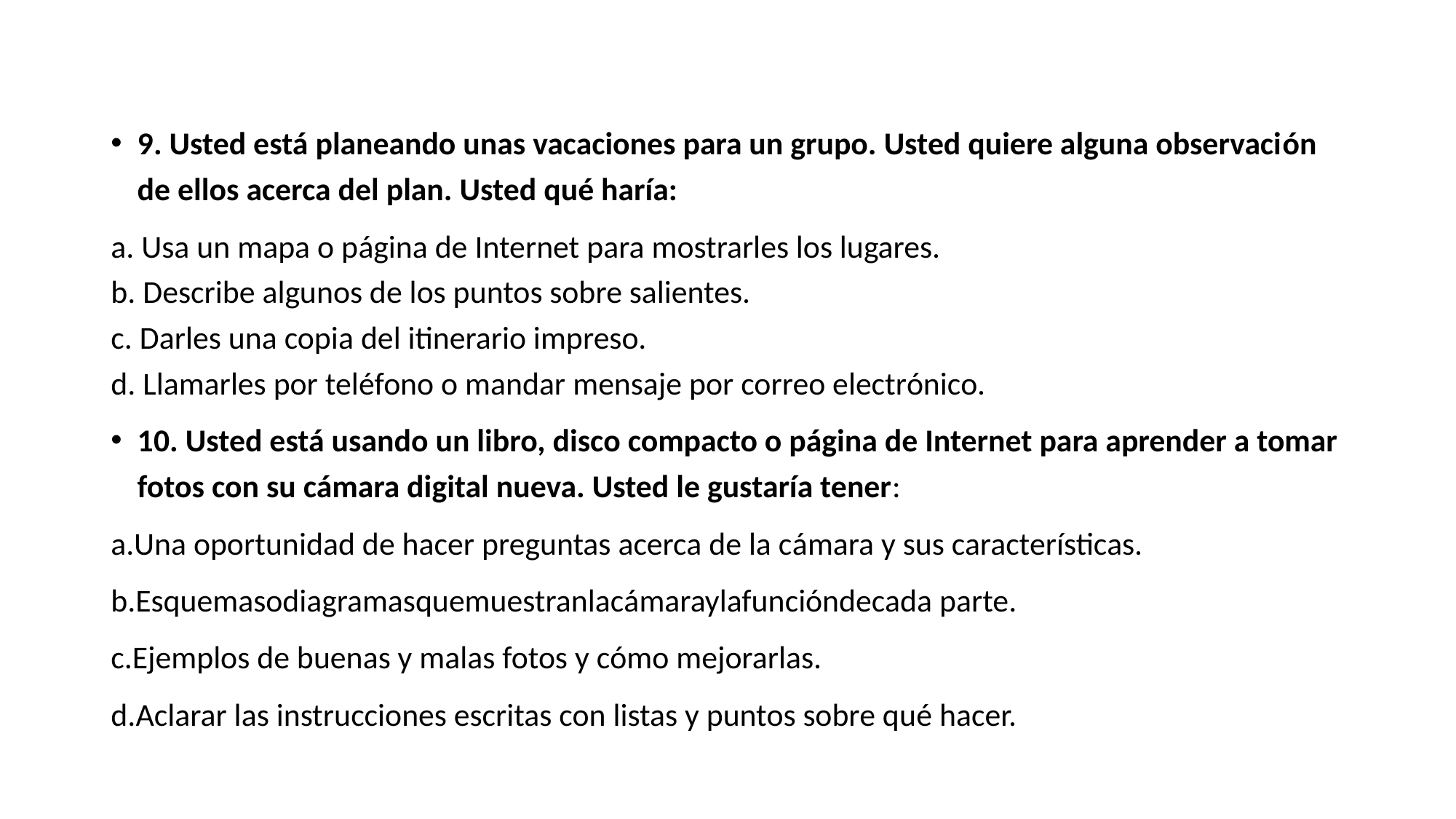

9. Usted está planeando unas vacaciones para un grupo. Usted quiere alguna observación de ellos acerca del plan. Usted qué haría:
a. Usa un mapa o página de Internet para mostrarles los lugares.
b. Describe algunos de los puntos sobre salientes.
c. Darles una copia del itinerario impreso.
d. Llamarles por teléfono o mandar mensaje por correo electrónico.
10. Usted está usando un libro, disco compacto o página de Internet para aprender a tomar fotos con su cámara digital nueva. Usted le gustaría tener:
a.Una oportunidad de hacer preguntas acerca de la cámara y sus características.
b.Esquemasodiagramasquemuestranlacámaraylafuncióndecada parte.
c.Ejemplos de buenas y malas fotos y cómo mejorarlas.
d.Aclarar las instrucciones escritas con listas y puntos sobre qué hacer.